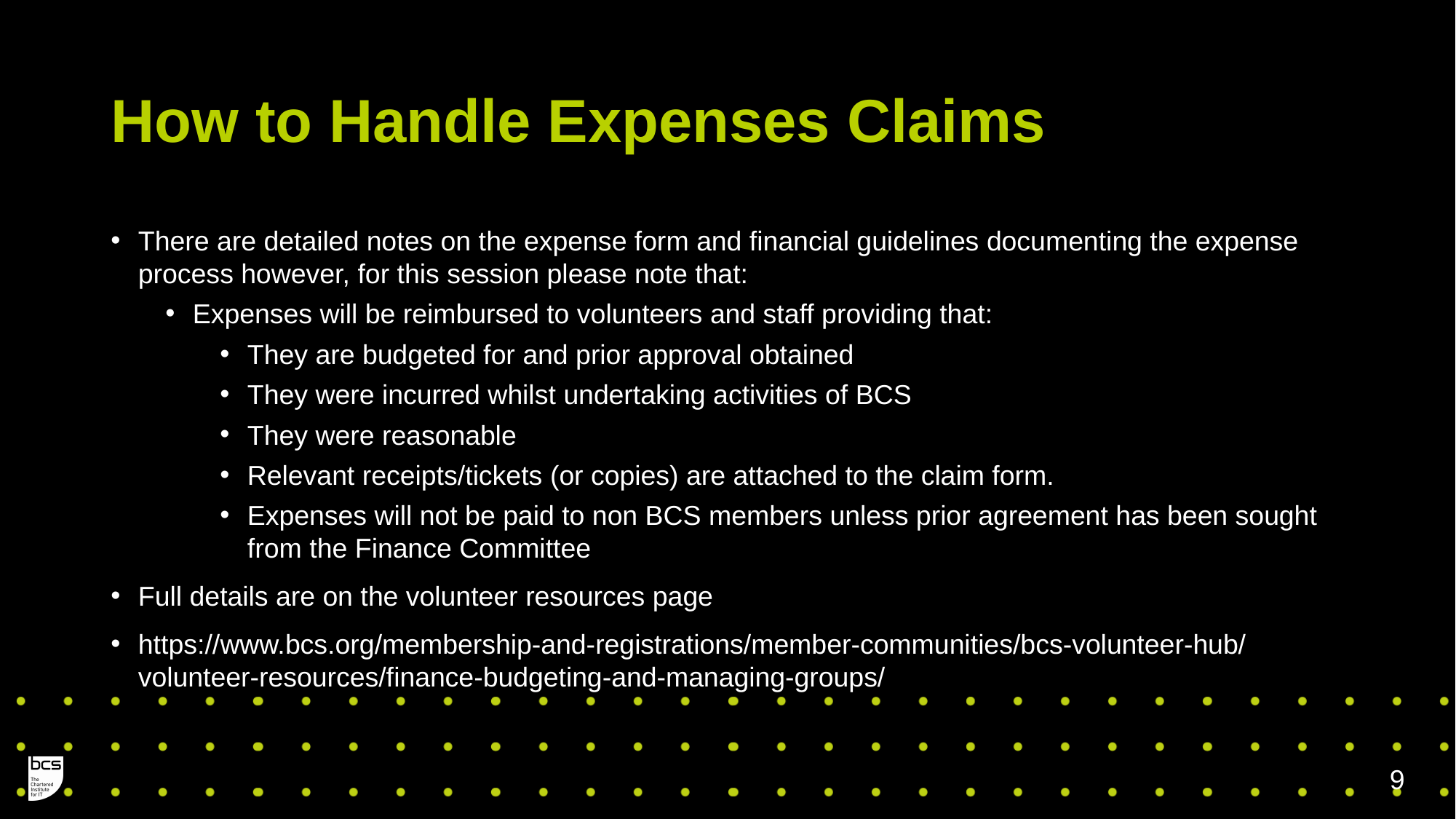

# How to Handle Expenses Claims
There are detailed notes on the expense form and financial guidelines documenting the expense process however, for this session please note that:
Expenses will be reimbursed to volunteers and staff providing that:
They are budgeted for and prior approval obtained
They were incurred whilst undertaking activities of BCS
They were reasonable
Relevant receipts/tickets (or copies) are attached to the claim form.
Expenses will not be paid to non BCS members unless prior agreement has been sought from the Finance Committee
Full details are on the volunteer resources page
https://www.bcs.org/membership-and-registrations/member-communities/bcs-volunteer-hub/volunteer-resources/finance-budgeting-and-managing-groups/
9